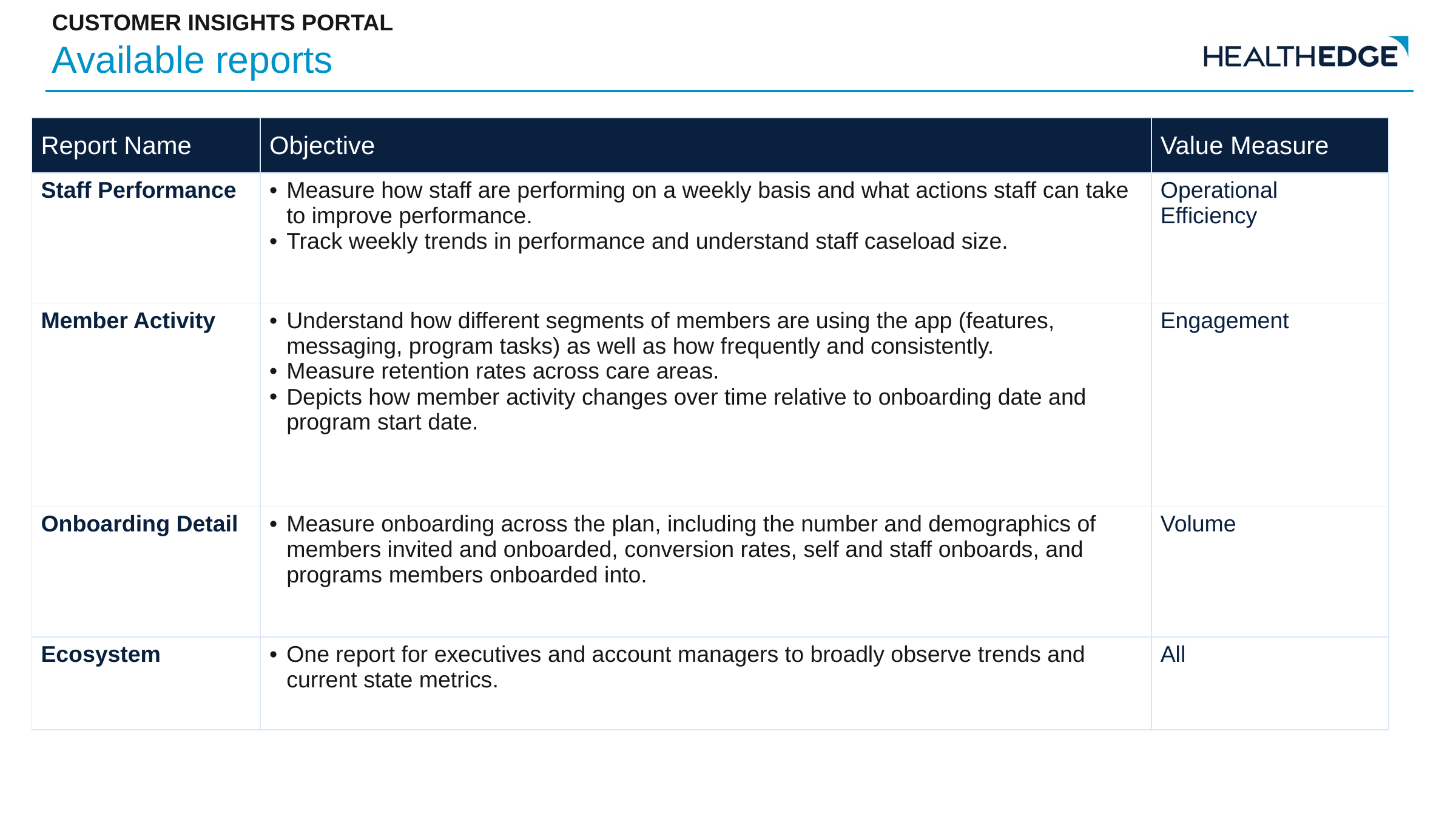

CUSTOMER INSIGHTS PORTAL
Available reports

| Report Name | Objective | Value Measure |
| --- | --- | --- |
| Staff Performance | Measure how staff are performing on a weekly basis and what actions staff can take to improve performance.  Track weekly trends in performance and understand staff caseload size. | Operational Efficiency |
| Member Activity | Understand how different segments of members are using the app (features, messaging, program tasks) as well as how frequently and consistently.  Measure retention rates across care areas.  Depicts how member activity changes over time relative to onboarding date and program start date. | Engagement |
| Onboarding Detail | Measure onboarding across the plan, including the number and demographics of members invited and onboarded, conversion rates, self and staff onboards, and programs members onboarded into. | Volume |
| Ecosystem | One report for executives and account managers to broadly observe trends and current state metrics. | All |